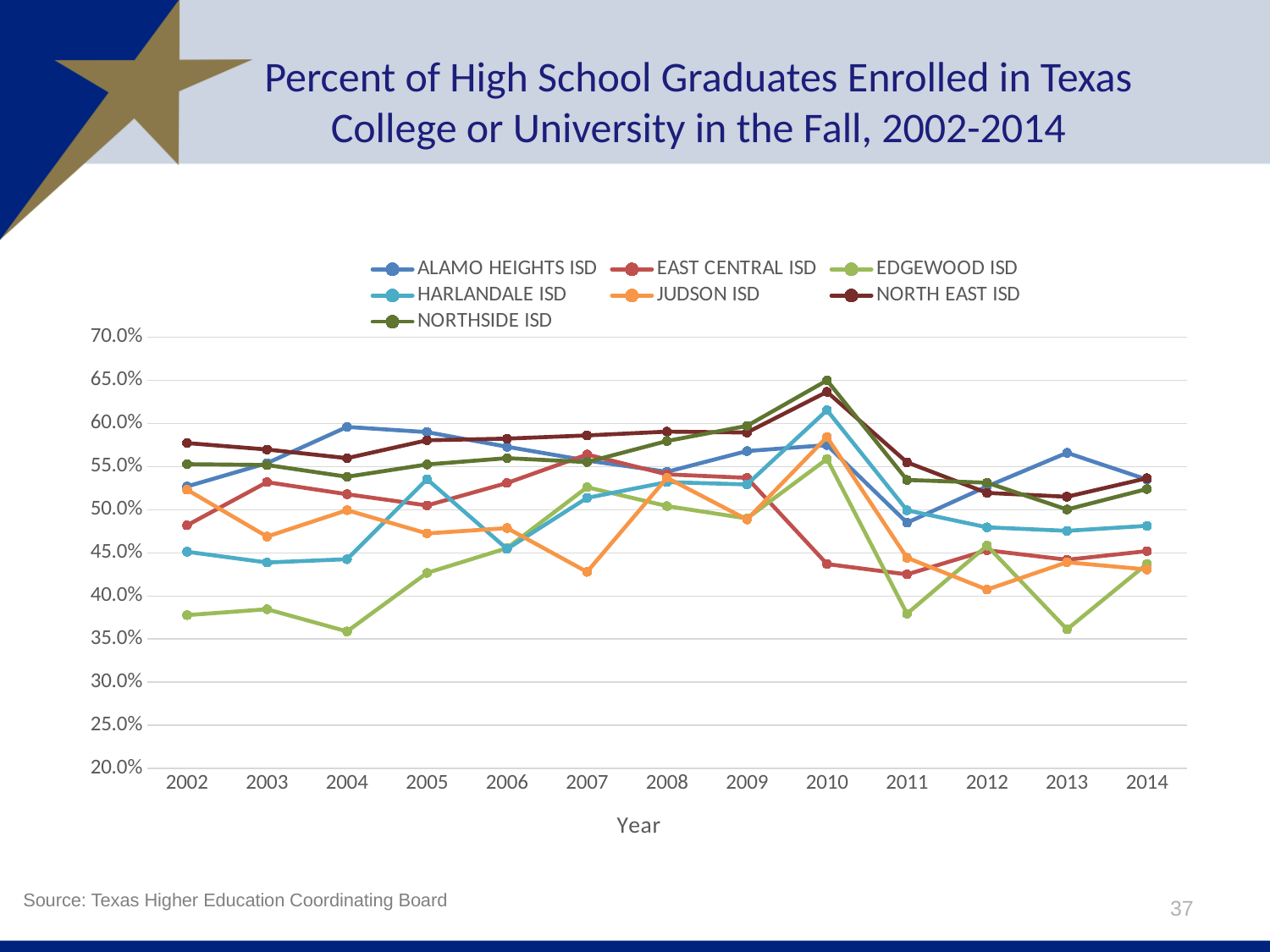

# Percent of High School Graduates Enrolled in Texas College or University in the Fall, 2002-2014

### Chart

| Category | ALAMO HEIGHTS ISD | EAST CENTRAL ISD | EDGEWOOD ISD | HARLANDALE ISD | JUDSON ISD | NORTH EAST ISD | NORTHSIDE ISD |
|---|---|---|---|---|---|---|---|
| 2002 | 0.527 | 0.482 | 0.3778135048231511 | 0.45125 | 0.5231866825208086 | 0.5772969582941361 | 0.5528306809287764 |
| 2003 | 0.554 | 0.532 | 0.38461538461538464 | 0.43876337693222356 | 0.46884899683210135 | 0.5697879858657244 | 0.5518378887841658 |
| 2004 | 0.596 | 0.518 | 0.35889070146818924 | 0.44260204081632654 | 0.49950641658440276 | 0.5597794544399304 | 0.5382533825338254 |
| 2005 | 0.59 | 0.505 | 0.4267515923566879 | 0.5353982300884956 | 0.4725877192982456 | 0.5805254140491148 | 0.5525059665871122 |
| 2006 | 0.573 | 0.531 | 0.45546558704453444 | 0.45454545454545453 | 0.47876857749469215 | 0.5824600110314396 | 0.5598018400566172 |
| 2007 | 0.557 | 0.564 | 0.5260663507109005 | 0.5137481910274964 | 0.4278892072588348 | 0.5861338978565758 | 0.5552946701103545 |
| 2008 | 0.544 | 0.541 | 0.5042735042735043 | 0.5320600272851296 | 0.5370370370370371 | 0.5905271199388846 | 0.579666809055959 |
| 2009 | 0.568 | 0.537 | 0.4899193548387097 | 0.529331514324693 | 0.4887152777777778 | 0.5894976016157536 | 0.597233360064154 |
| 2010 | 0.575 | 0.437 | 0.5588235294117647 | 0.6153846153846154 | 0.5842696629213483 | 0.6366559485530546 | 0.6499253174010455 |
| 2011 | 0.485 | 0.425 | 0.3794266441821248 | 0.4993939393939394 | 0.4442675159235669 | 0.5549591598599767 | 0.5345435318998942 |
| 2012 | 0.527 | 0.453 | 0.4583333333333333 | 0.479627473806752 | 0.4074074074074074 | 0.51954802259887 | 0.5313696122482943 |
| 2013 | 0.566 | 0.442 | 0.3613138686131387 | 0.4755661501787843 | 0.4390613171839515 | 0.5151057401812689 | 0.5003312355084465 |
| 2014 | 0.535 | 0.452 | 0.4371482176360225 | 0.48135593220338985 | 0.4306893995552261 | 0.5365697177074422 | 0.5240317312179188 |
Source: Texas Higher Education Coordinating Board
37